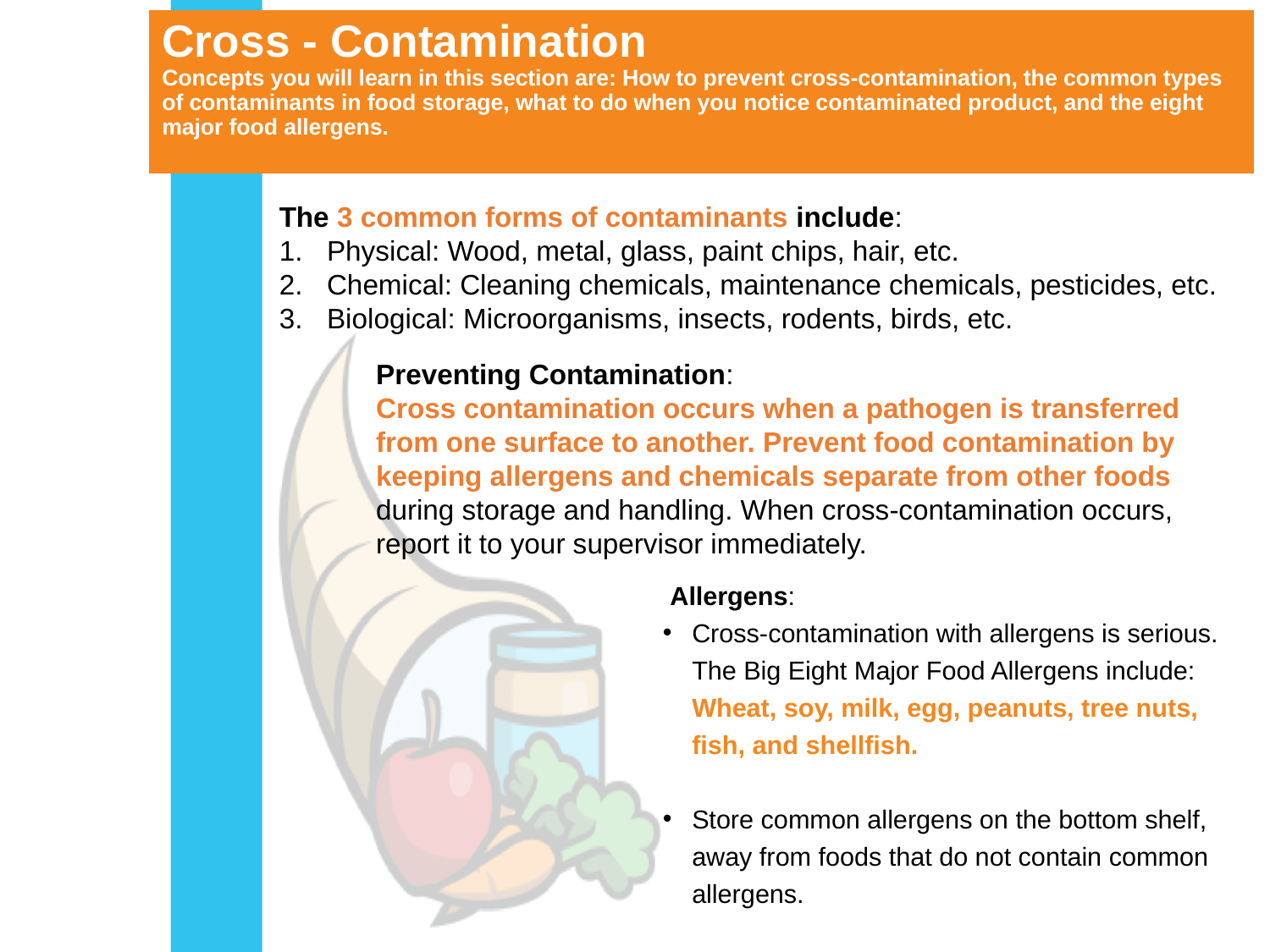

# Cross - Contamination Concepts you will learn in this section are: How to prevent cross-contamination, the common types of contaminants in food storage, what to do when you notice contaminated product, and the eight major food allergens.
The 3 common forms of contaminants include:
Physical: Wood, metal, glass, paint chips, hair, etc.
Chemical: Cleaning chemicals, maintenance chemicals, pesticides, etc.
Biological: Microorganisms, insects, rodents, birds, etc.
Preventing Contamination:
Cross contamination occurs when a pathogen is transferred from one surface to another. Prevent food contamination by keeping allergens and chemicals separate from other foods during storage and handling. When cross-contamination occurs, report it to your supervisor immediately.
 Allergens:
Cross-contamination with allergens is serious. The Big Eight Major Food Allergens include:  Wheat, soy, milk, egg, peanuts, tree nuts, fish, and shellfish.

Store common allergens on the bottom shelf, away from foods that do not contain common allergens.